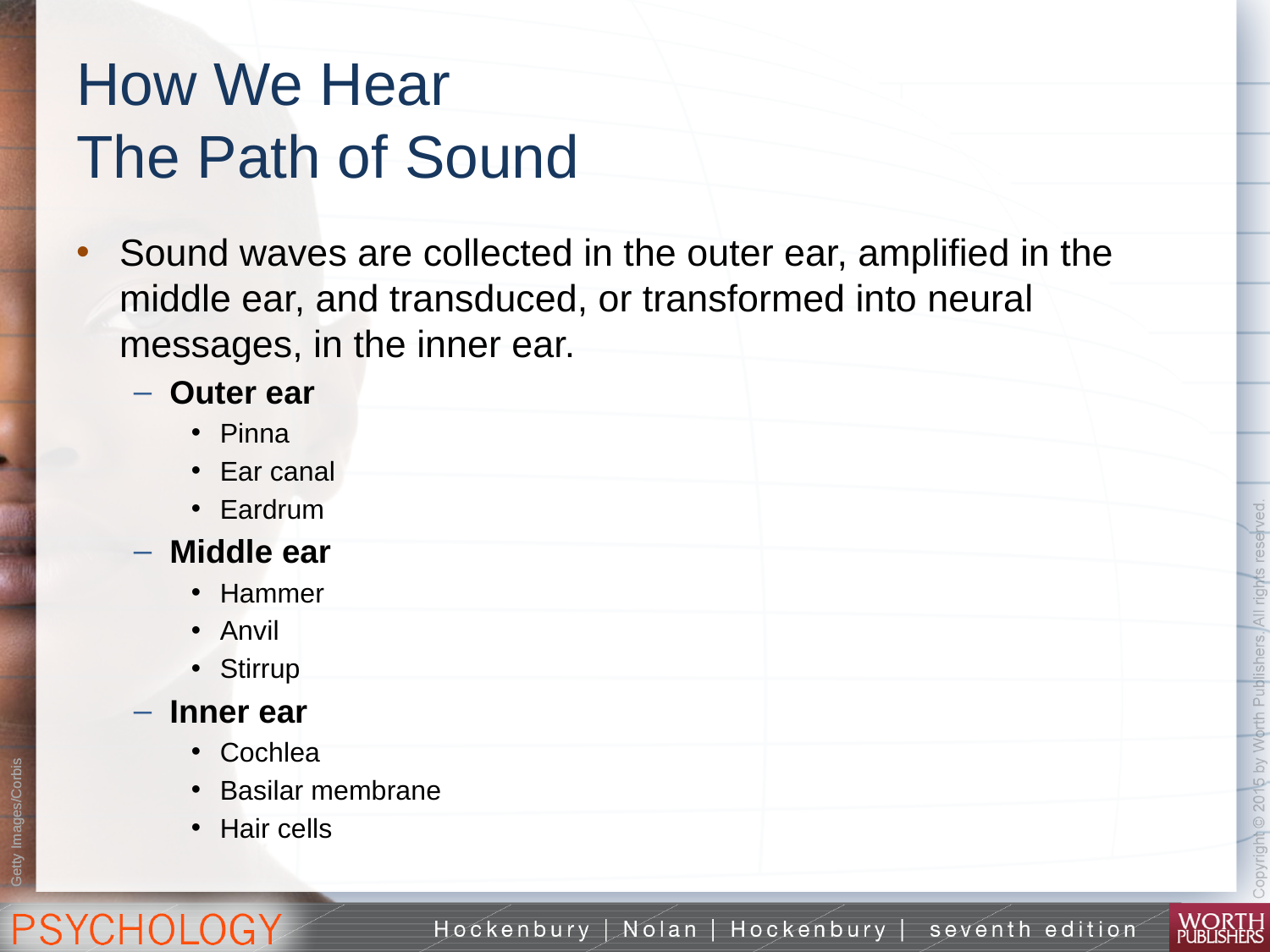

# How We Hear The Path of Sound
Sound waves are collected in the outer ear, amplified in the middle ear, and transduced, or transformed into neural messages, in the inner ear.
Outer ear
Pinna
Ear canal
Eardrum
Middle ear
Hammer
Anvil
Stirrup
Inner ear
Cochlea
Basilar membrane
Hair cells